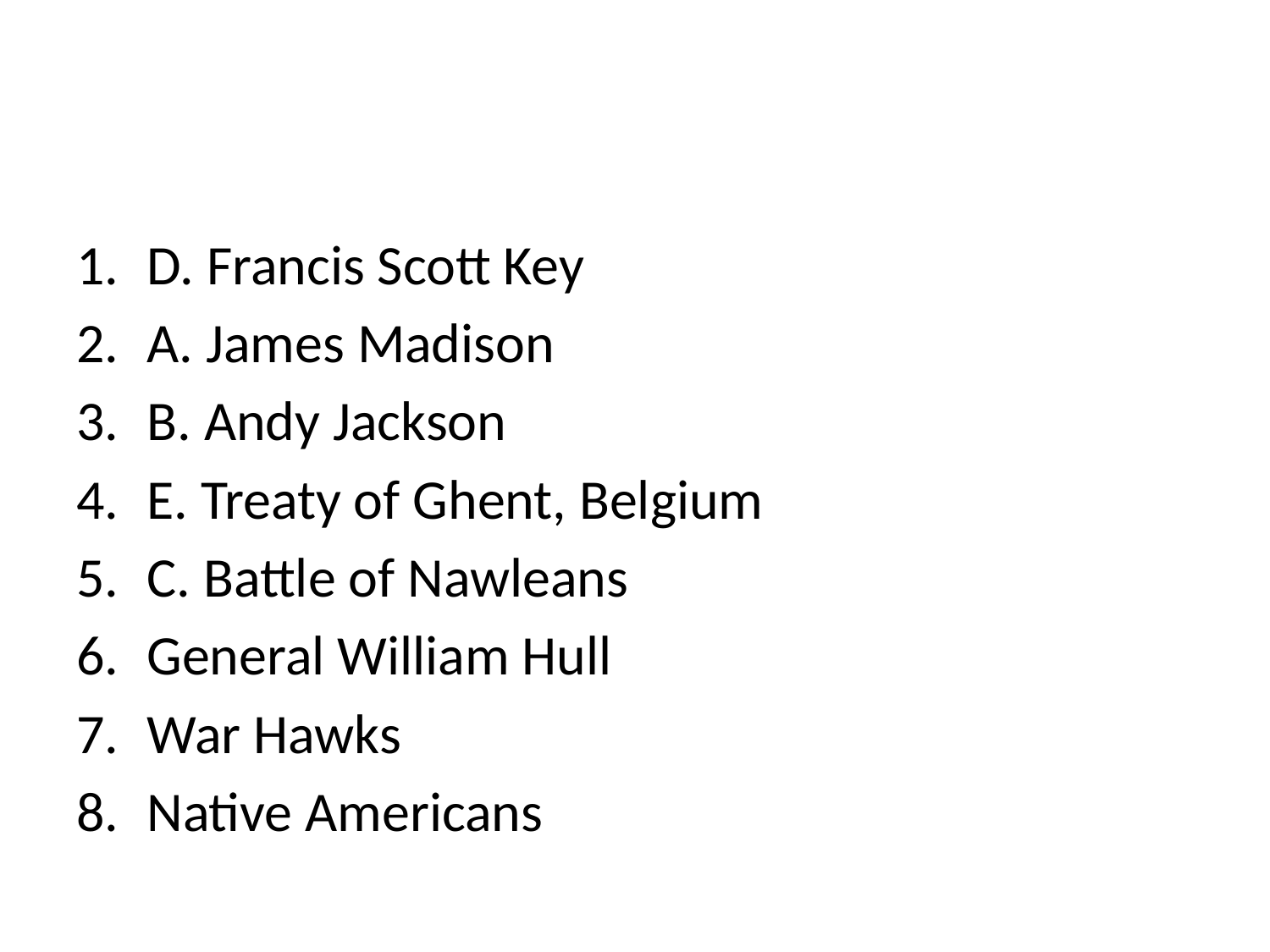

#
D. Francis Scott Key
A. James Madison
B. Andy Jackson
E. Treaty of Ghent, Belgium
C. Battle of Nawleans
General William Hull
War Hawks
Native Americans